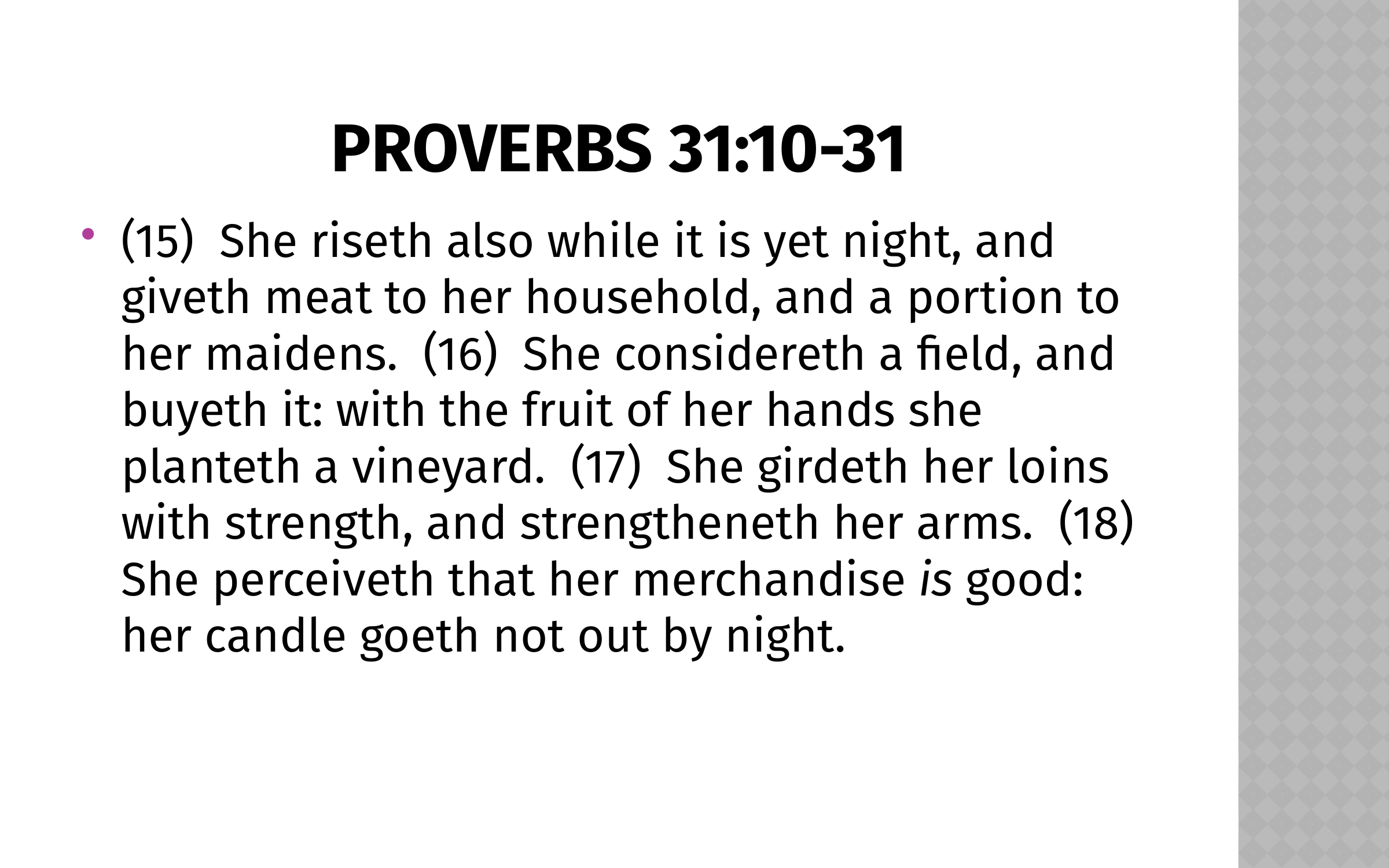

# Proverbs 31:10-31
(15)  She riseth also while it is yet night, and giveth meat to her household, and a portion to her maidens.  (16)  She considereth a field, and buyeth it: with the fruit of her hands she planteth a vineyard.  (17)  She girdeth her loins with strength, and strengtheneth her arms.  (18)  She perceiveth that her merchandise is good: her candle goeth not out by night.